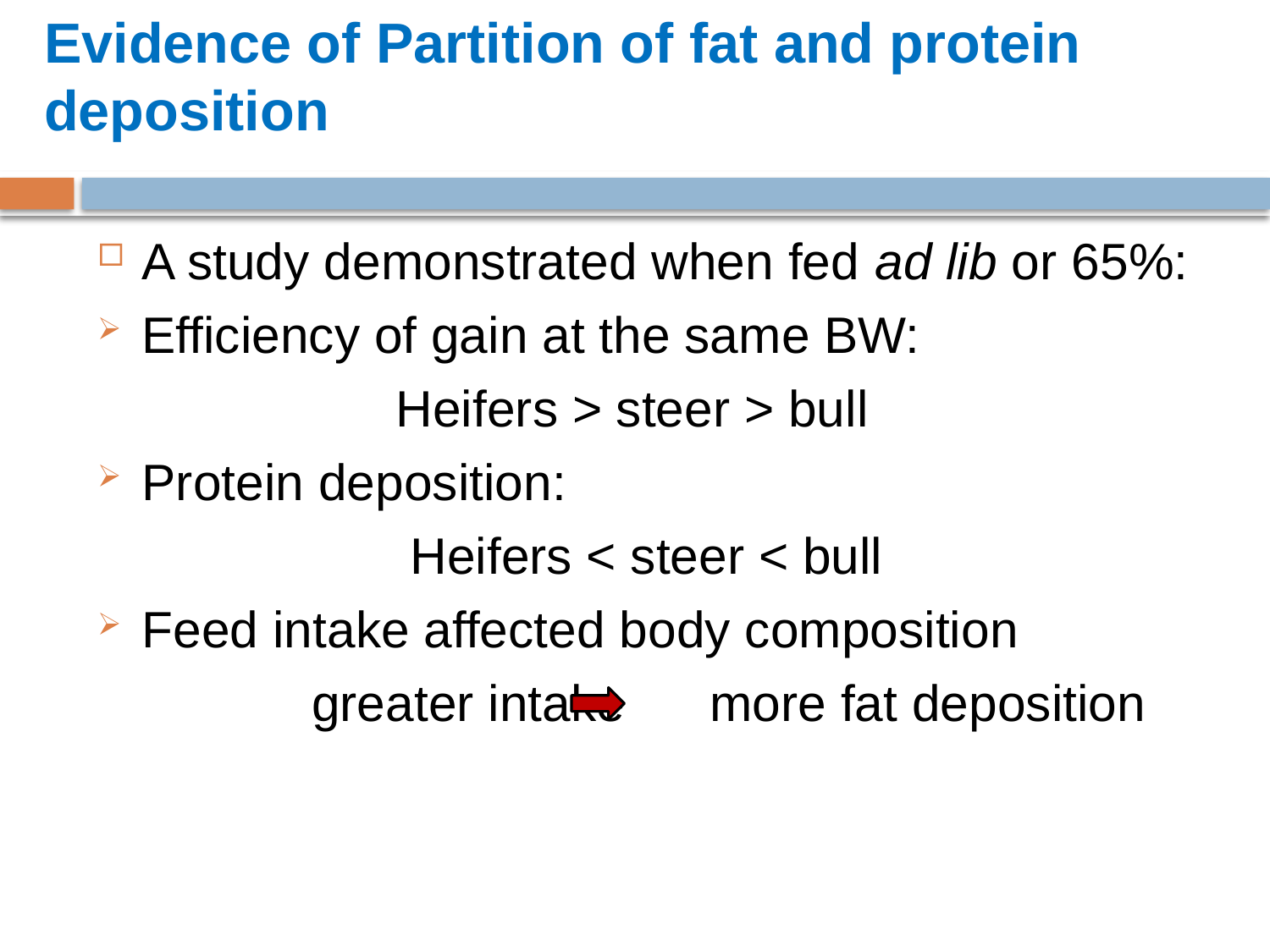

# Evidence of Partition of fat and protein deposition
A study demonstrated when fed ad lib or 65%:
Efficiency of gain at the same BW:
			Heifers > steer > bull
Protein deposition:
 			 Heifers < steer < bull
Feed intake affected body composition
		   greater intake      more fat deposition